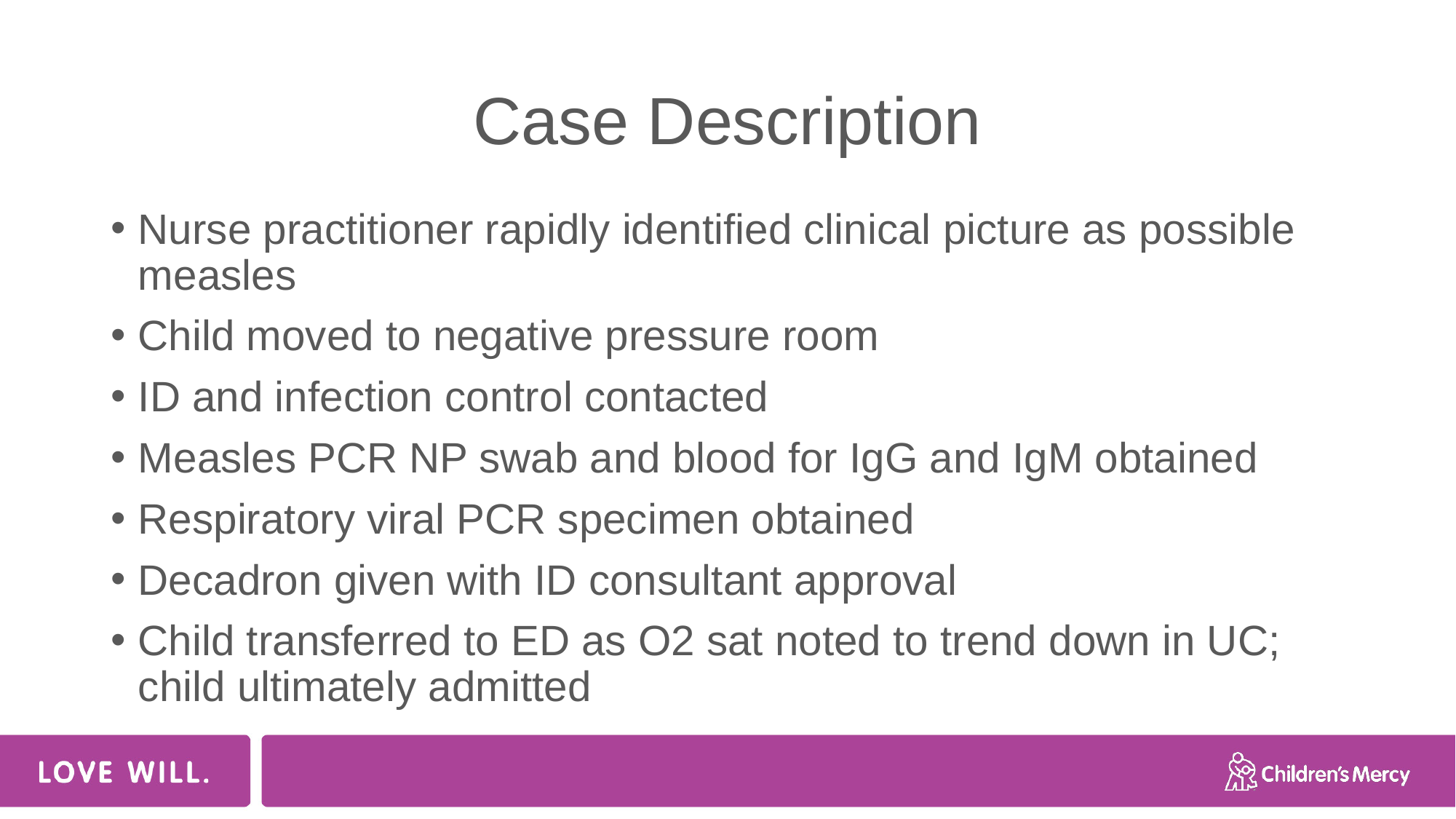

# Case Description
Nurse practitioner rapidly identified clinical picture as possible measles
Child moved to negative pressure room
ID and infection control contacted
Measles PCR NP swab and blood for IgG and IgM obtained
Respiratory viral PCR specimen obtained
Decadron given with ID consultant approval
Child transferred to ED as O2 sat noted to trend down in UC; child ultimately admitted